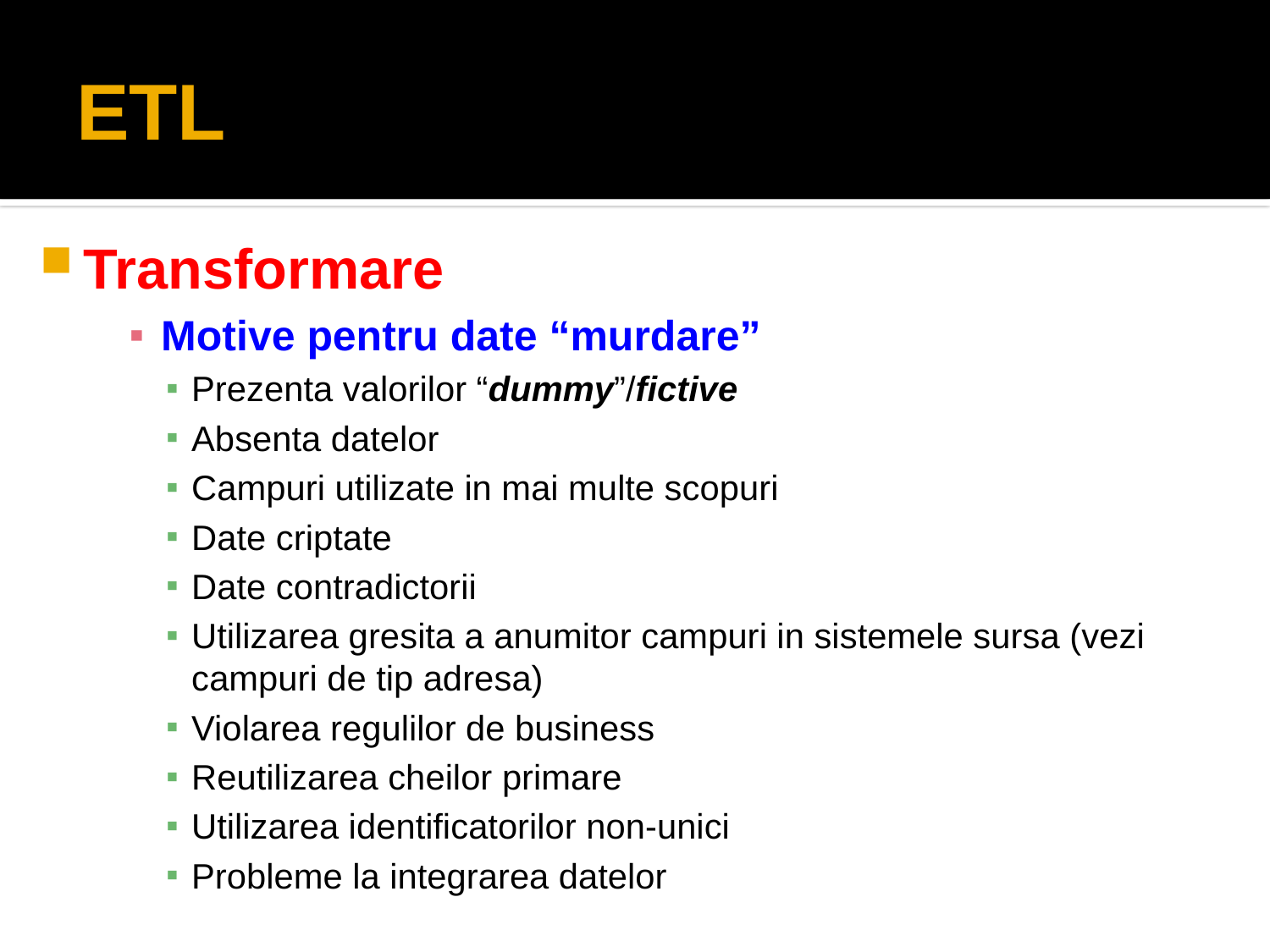

# ETL
Transformare
Motive pentru date “murdare”
Prezenta valorilor “dummy”/fictive
Absenta datelor
Campuri utilizate in mai multe scopuri
Date criptate
Date contradictorii
Utilizarea gresita a anumitor campuri in sistemele sursa (vezi campuri de tip adresa)
Violarea regulilor de business
Reutilizarea cheilor primare
Utilizarea identificatorilor non-unici
Probleme la integrarea datelor